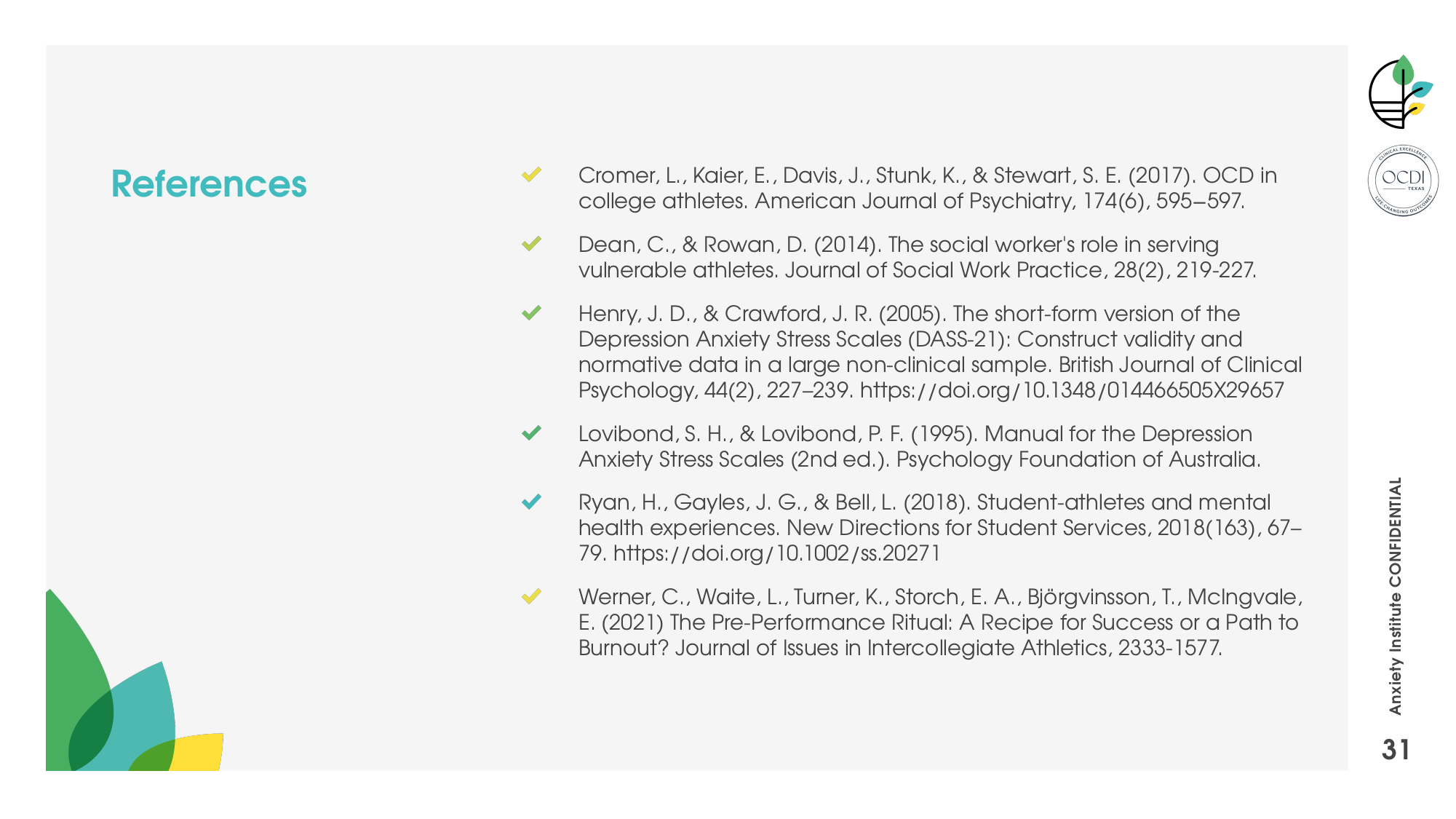

# References
Cromer, L., Kaier, E., Davis, J., Stunk, K., & Stewart, S. E. (2017). OCD in college athletes. American Journal of Psychiatry, 174(6), 595−597.
Dean, C., & Rowan, D. (2014). The social worker's role in serving vulnerable athletes. Journal of Social Work Practice, 28(2), 219-227.
Henry, J. D., & Crawford, J. R. (2005). The short‐form version of the Depression Anxiety Stress Scales (DASS-21): Construct validity and normative data in a large non-clinical sample. British Journal of Clinical Psychology, 44(2), 227–239. https://doi.org/10.1348/014466505X29657
Lovibond, S. H., & Lovibond, P. F. (1995). Manual for the Depression Anxiety Stress Scales (2nd ed.). Psychology Foundation of Australia.
Ryan, H., Gayles, J. G., & Bell, L. (2018). Student-athletes and mental health experiences. New Directions for Student Services, 2018(163), 67–79. https://doi.org/10.1002/ss.20271
Werner, C., Waite, L., Turner, K., Storch, E. A., Björgvinsson, T., McIngvale, E. (2021) The Pre-Performance Ritual: A Recipe for Success or a Path to Burnout? Journal of Issues in Intercollegiate Athletics, 2333-1577.
Anxiety Institute CONFIDENTIAL
31